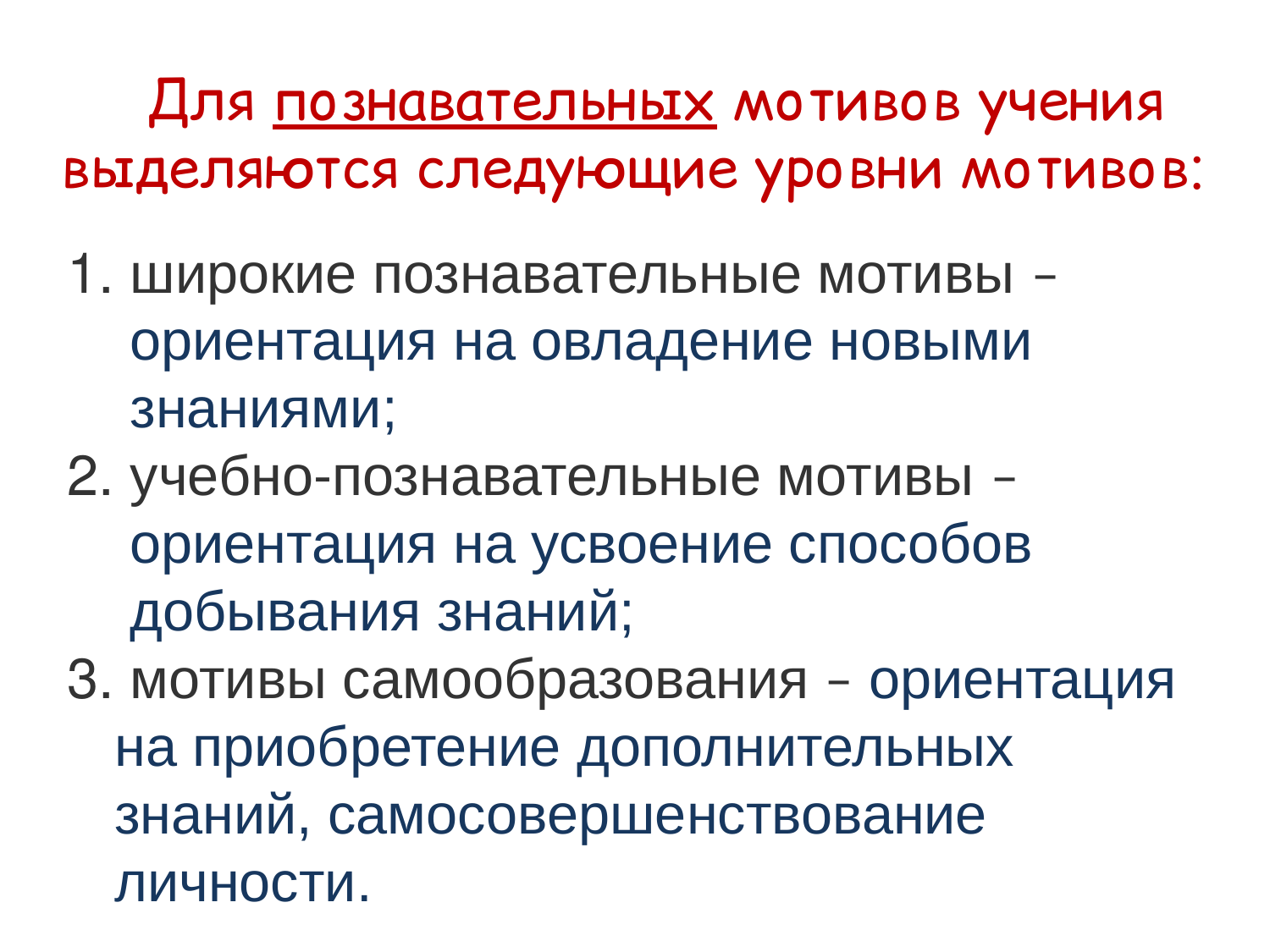

Для познавательных мотивов учения
выделяются следующие уровни мотивов:
1. широкие познавательные мотивы –
    ориентация на овладение новыми
    знаниями;
2. учебно-познавательные мотивы –
    ориентация на усвоение способов
    добывания знаний;
3. мотивы самообразования – ориентация
   на приобретение дополнительных
   знаний, самосовершенствование
   личности.